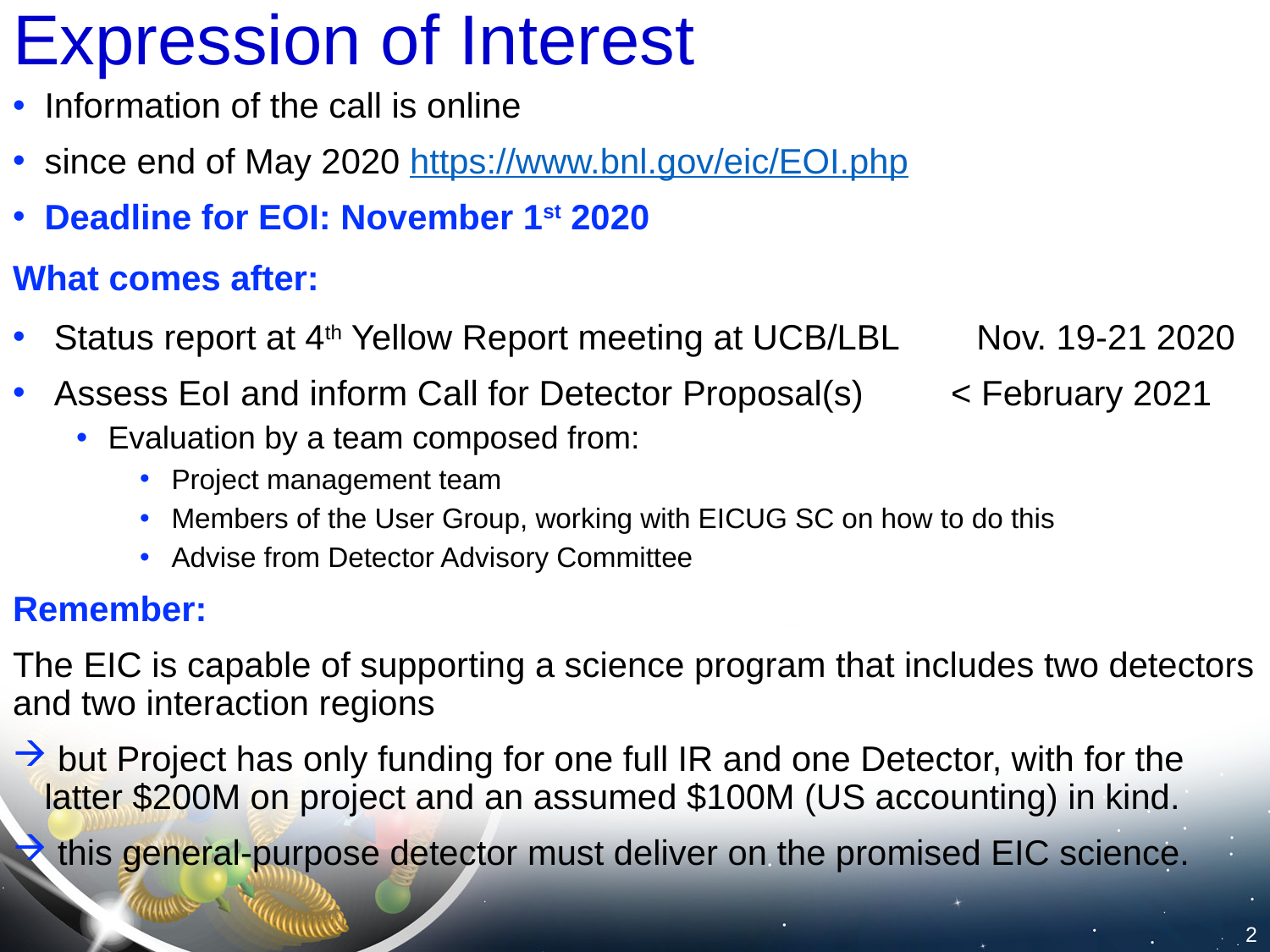

# Expression of Interest
Information of the call is online
since end of May 2020 https://www.bnl.gov/eic/EOI.php
Deadline for EOI: November 1st 2020
What comes after:
 Status report at 4th Yellow Report meeting at UCB/LBL        Nov. 19-21 2020
 Assess EoI and inform Call for Detector Proposal(s)         < February 2021
Evaluation by a team composed from:
Project management team
Members of the User Group, working with EICUG SC on how to do this
Advise from Detector Advisory Committee
Remember:
The EIC is capable of supporting a science program that includes two detectors and two interaction regions
 but Project has only funding for one full IR and one Detector, with for the latter $200M on project and an assumed $100M (US accounting) in kind.
 this general-purpose detector must deliver on the promised EIC science.

2